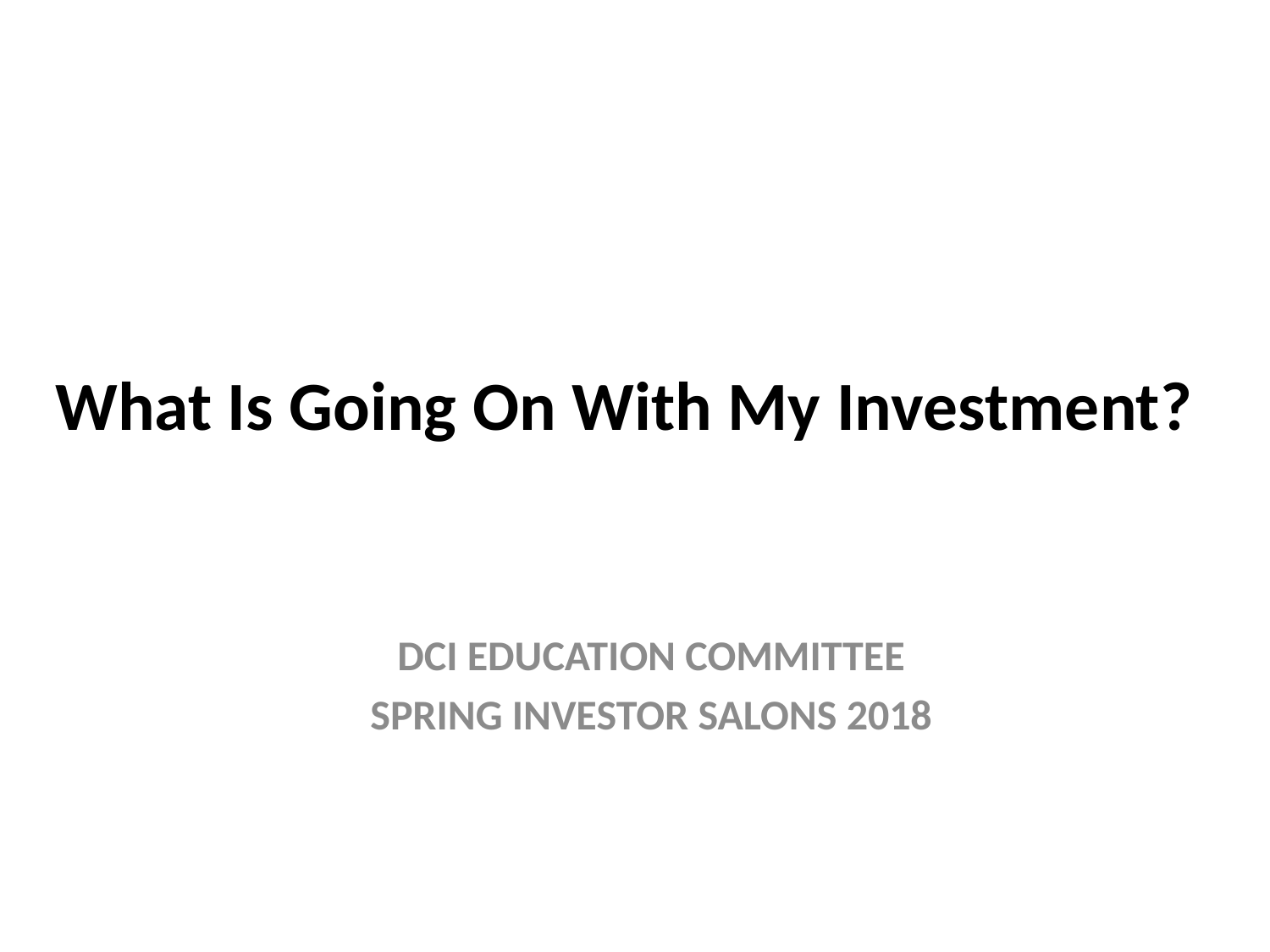

# What Is Going On With My Investment?

DCI EDUCATION COMMITTEE
SPRING INVESTOR SALONS 2018